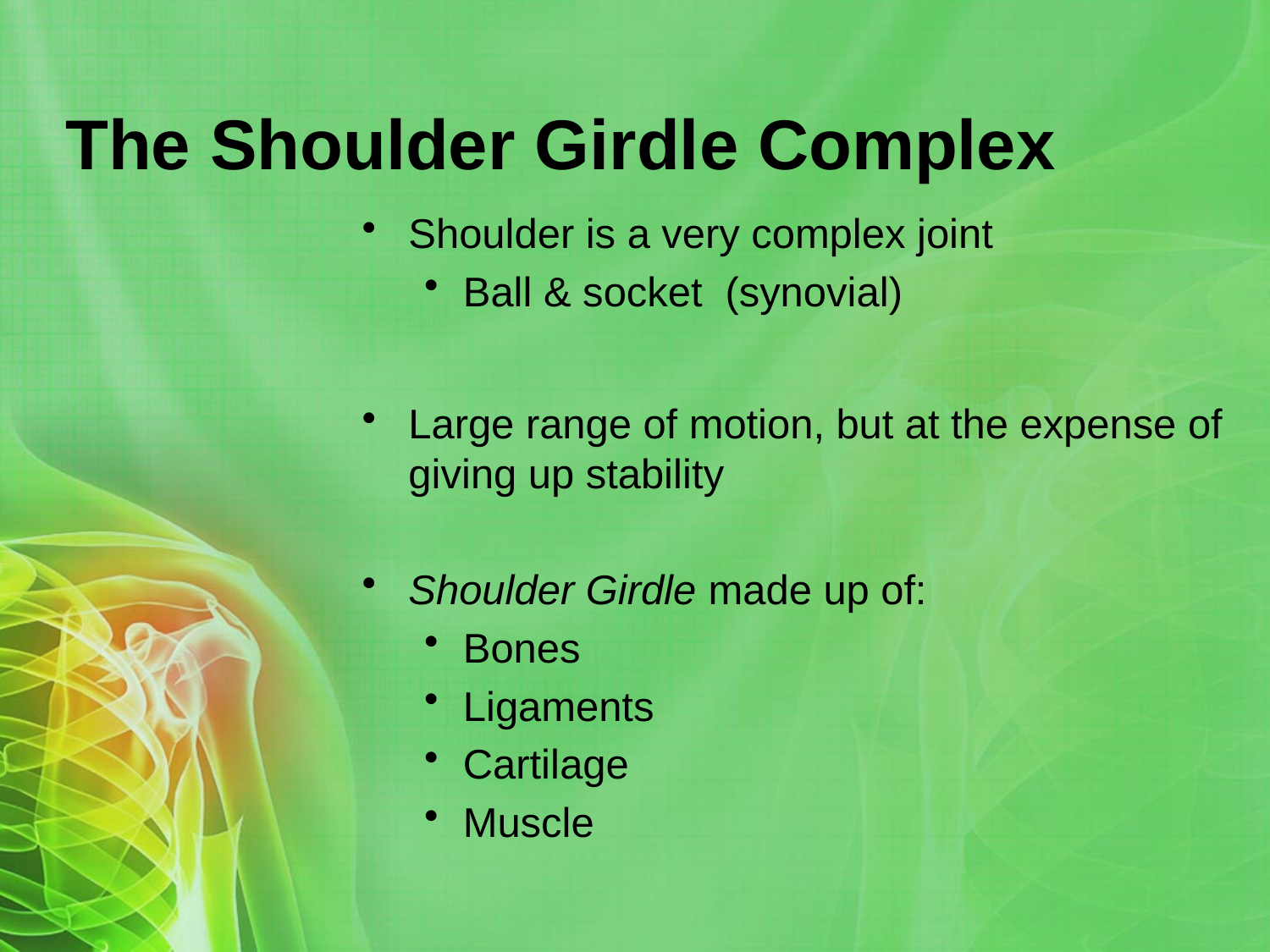

# The Shoulder Girdle Complex
Shoulder is a very complex joint
Ball & socket  (synovial)

Large range of motion, but at the expense of giving up stability

Shoulder Girdle made up of:
Bones
Ligaments
Cartilage
Muscle